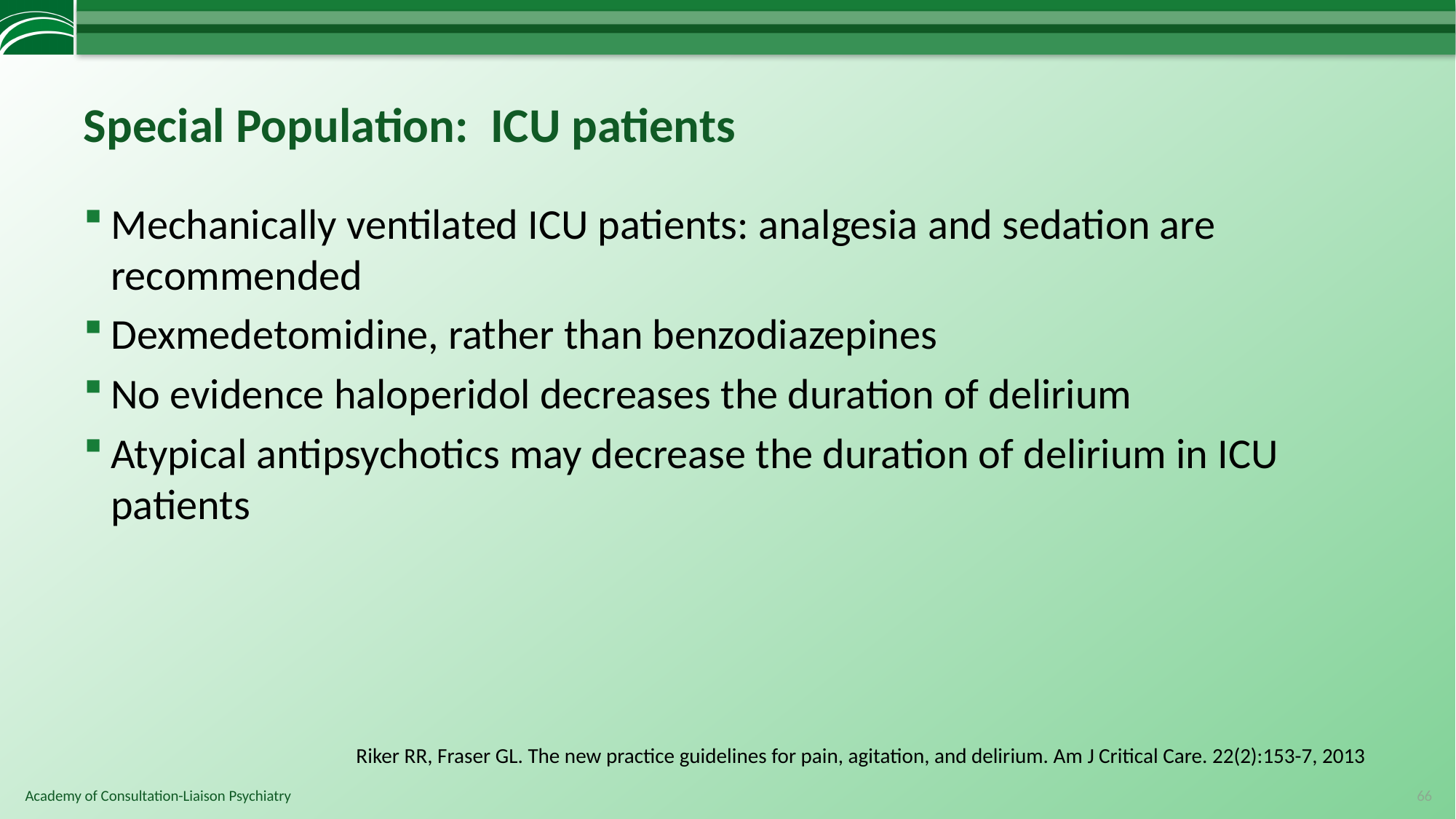

# Special Population:  ICU patients
Mechanically ventilated ICU patients: analgesia and sedation are recommended
Dexmedetomidine, rather than benzodiazepines
No evidence haloperidol decreases the duration of delirium
Atypical antipsychotics may decrease the duration of delirium in ICU patients
Riker RR, Fraser GL. The new practice guidelines for pain, agitation, and delirium. Am J Critical Care. 22(2):153-7, 2013
66